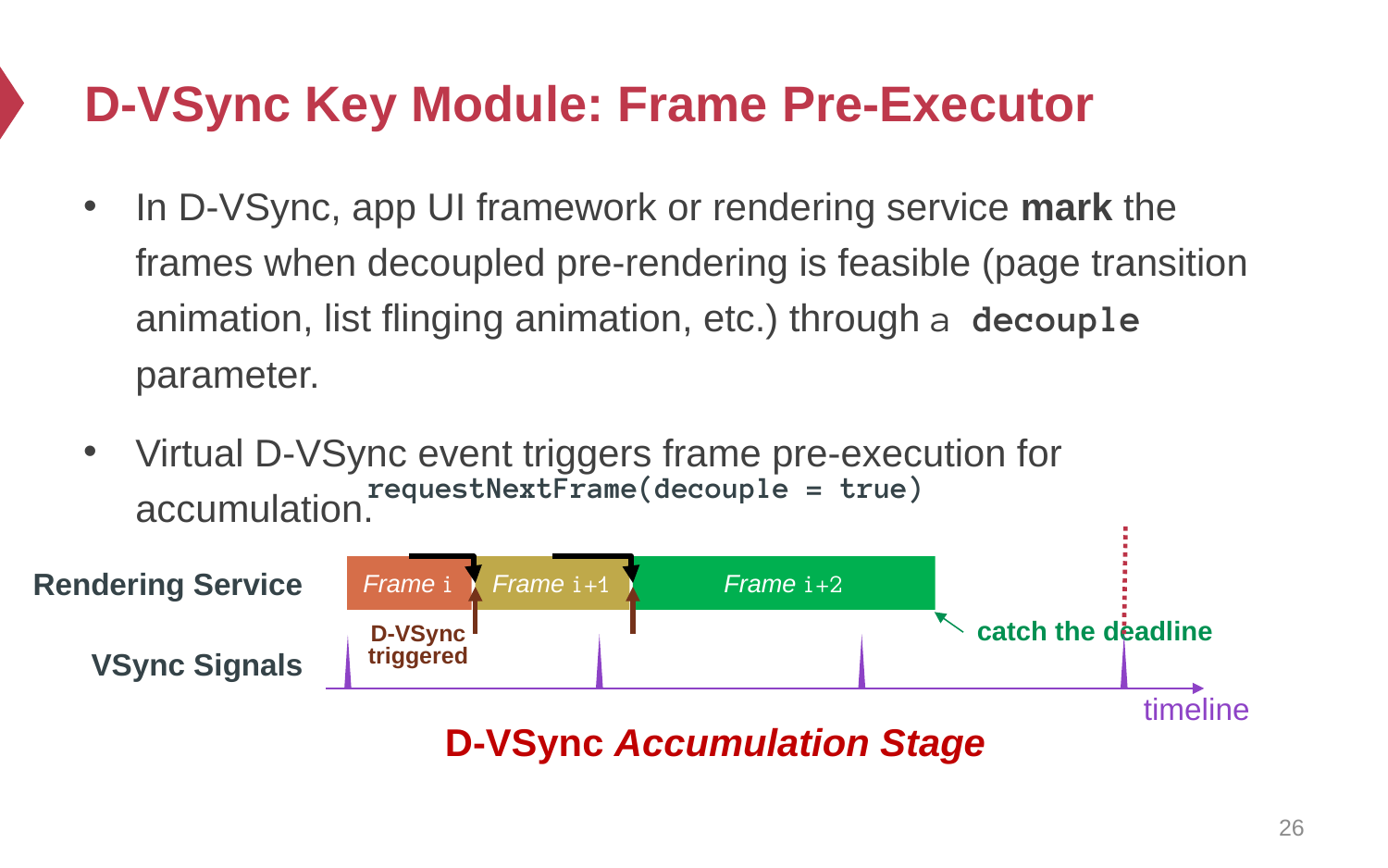

# D-VSync Key Module: Frame Pre-Executor
In D-VSync, app UI framework or rendering service mark the frames when decoupled pre-rendering is feasible (page transition animation, list flinging animation, etc.) through a decouple parameter.
Virtual D-VSync event triggers frame pre-execution for accumulation.
requestNextFrame(decouple = true)

timeline
Frame i
Frame i+1
Frame i+2
Rendering Service
catch the deadline
D-VSync
triggered
VSync Signals
D-VSync Accumulation Stage
26